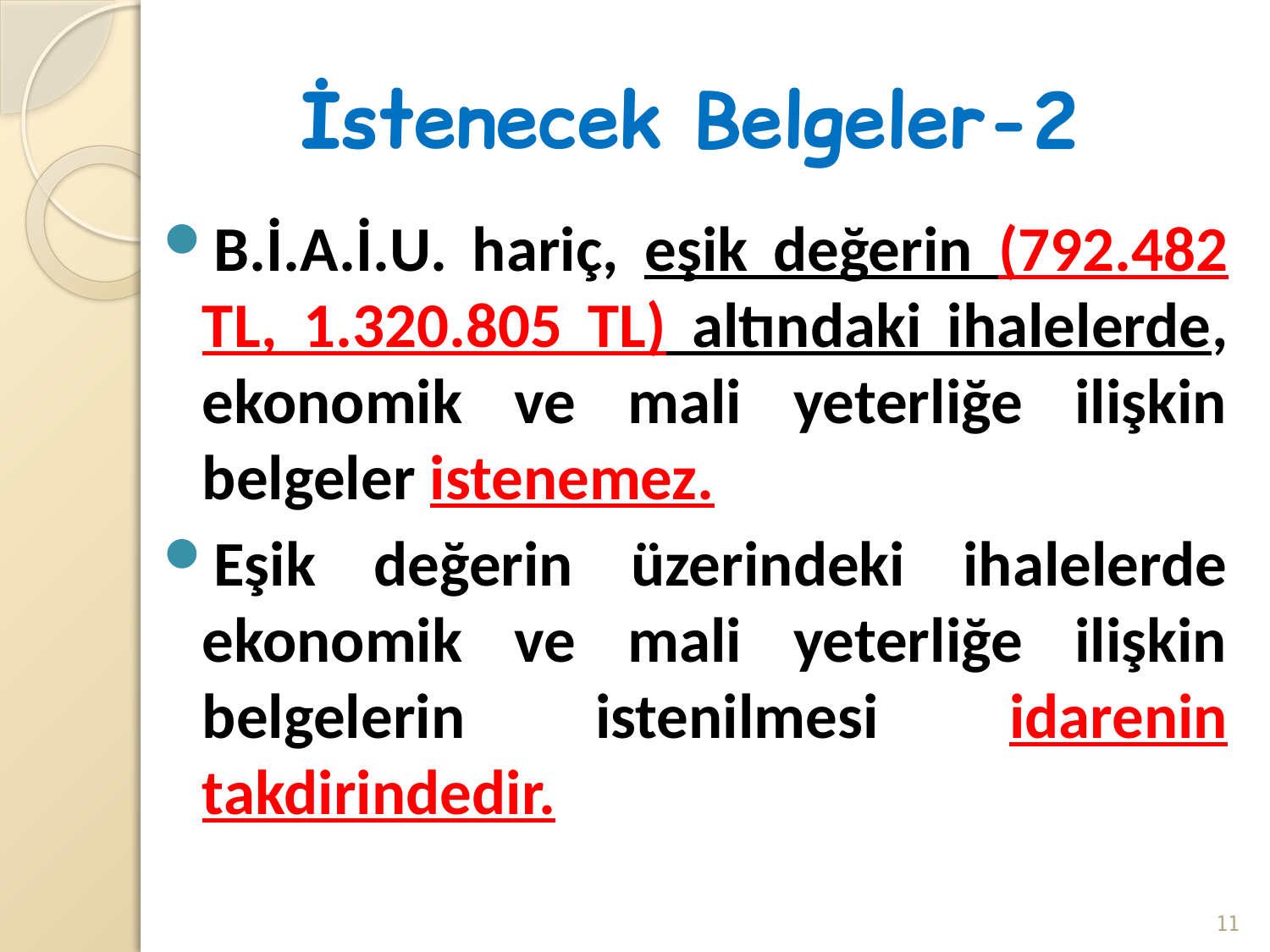

# İstenecek Belgeler-2
B.İ.A.İ.U. hariç, eşik değerin (792.482 TL, 1.320.805 TL) altındaki ihalelerde, ekonomik ve mali yeterliğe ilişkin belgeler istenemez.
Eşik değerin üzerindeki ihalelerde ekonomik ve mali yeterliğe ilişkin belgelerin istenilmesi idarenin takdirindedir.

11